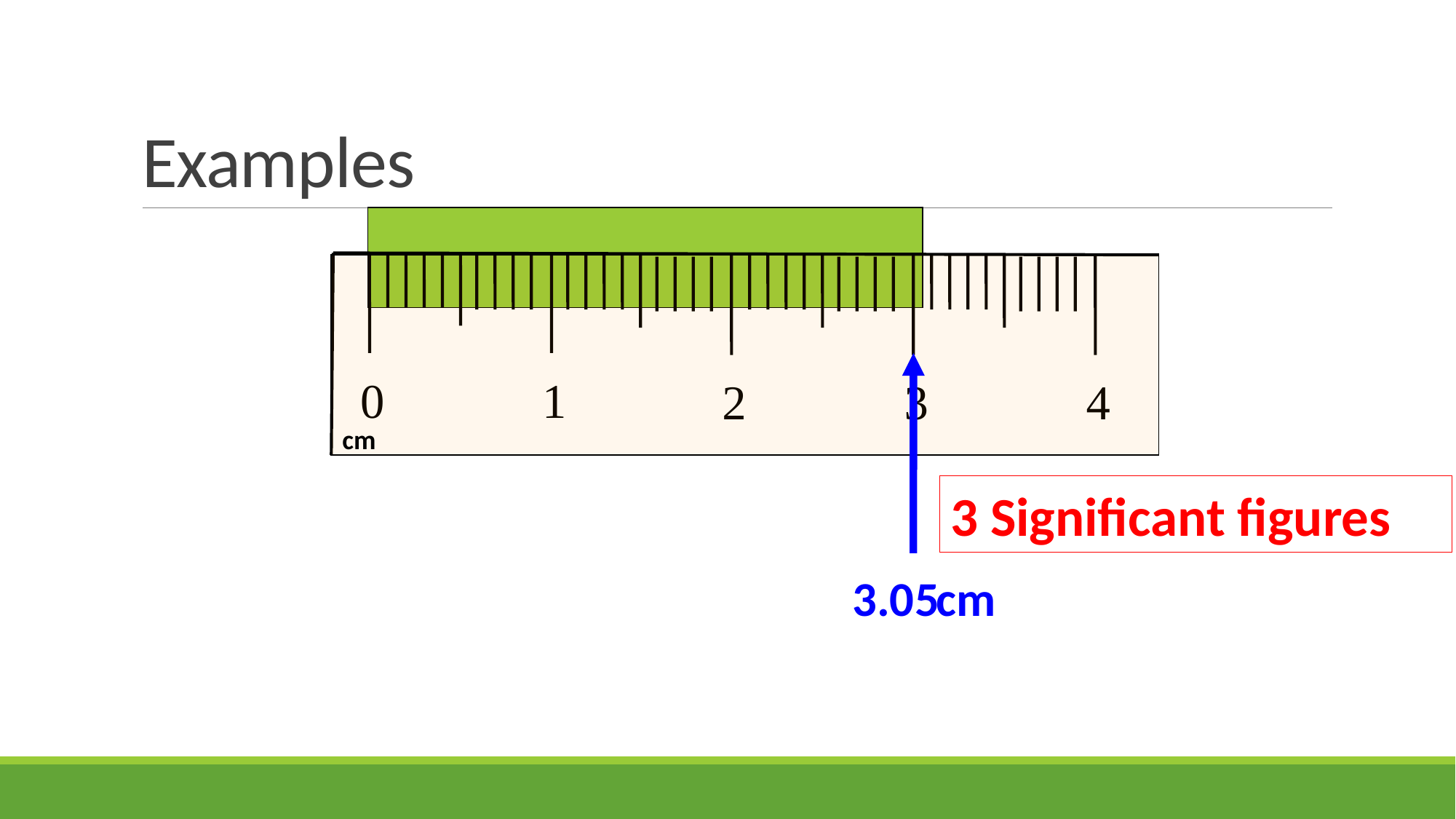

# Examples

0
1
2
3
4
cm

3 Significant figures
3.0  cm
5